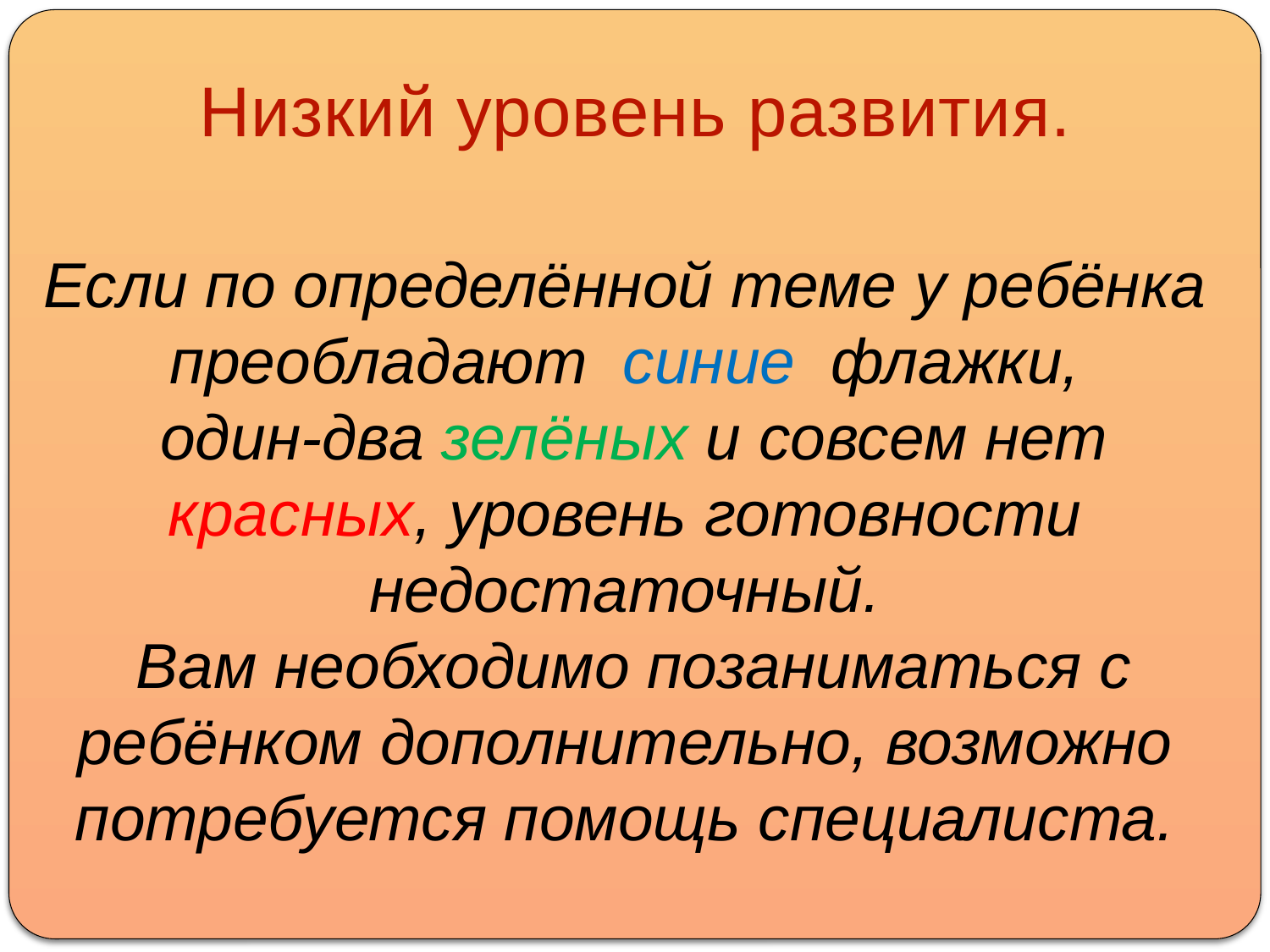

Низкий уровень развития.
Если по определённой теме у ребёнка преобладают  синие  флажки,
 один-два зелёных и совсем нет красных, уровень готовности недостаточный.
 Вам необходимо позаниматься с ребёнком дополнительно, возможно потребуется помощь специалиста.